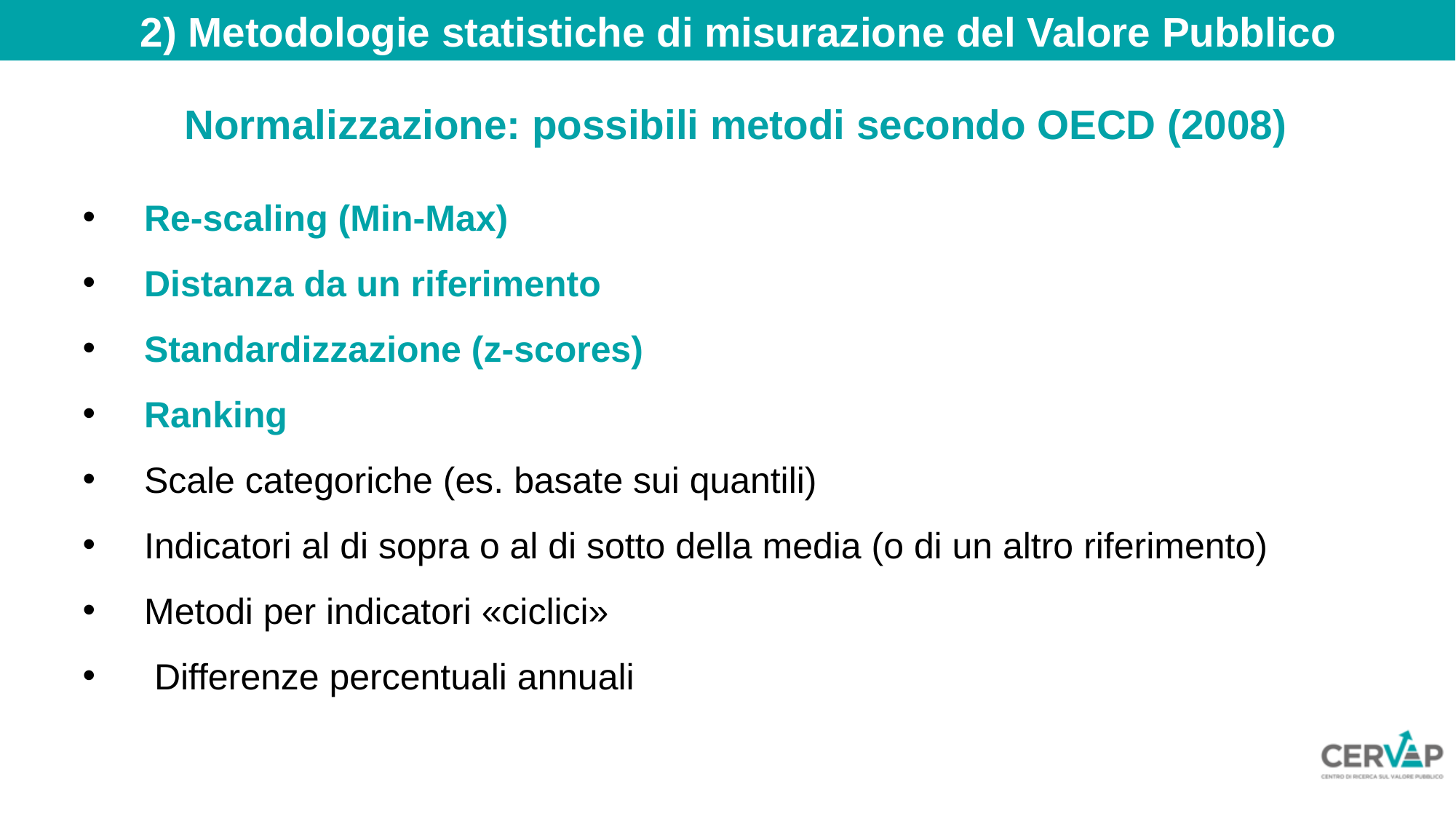

2) Metodologie statistiche di misurazione del Valore Pubblico

Normalizzazione: possibili metodi secondo OECD (2008)
Re-scaling (Min-Max)
Distanza da un riferimento
Standardizzazione (z-scores)
Ranking
Scale categoriche (es. basate sui quantili)
Indicatori al di sopra o al di sotto della media (o di un altro riferimento)
Metodi per indicatori «ciclici»
 Differenze percentuali annuali